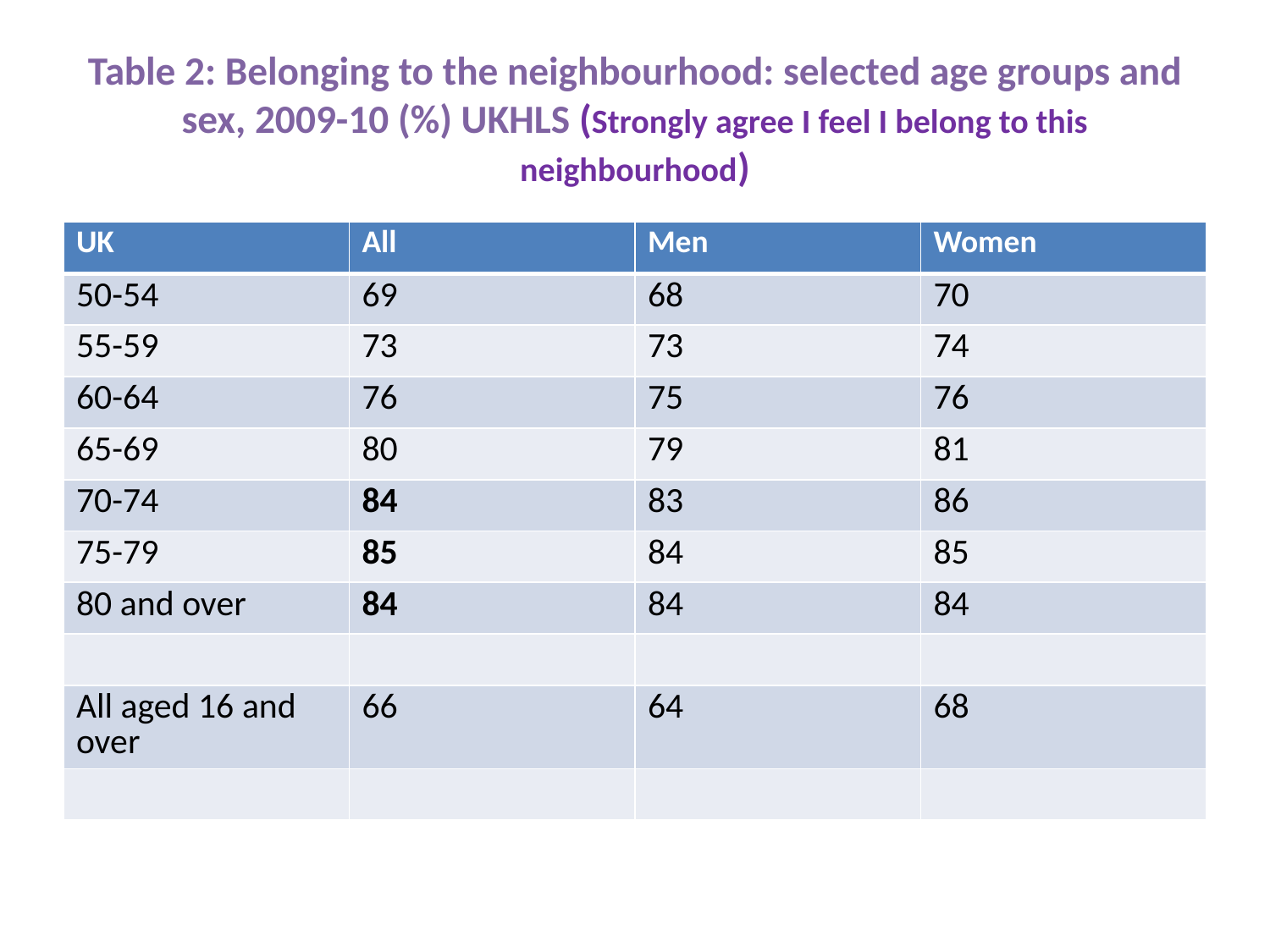

# Table 2: Belonging to the neighbourhood: selected age groups and sex, 2009-10 (%) UKHLS (Strongly agree I feel I belong to this neighbourhood)
| UK | All | Men | Women |
| --- | --- | --- | --- |
| 50-54 | 69 | 68 | 70 |
| 55-59 | 73 | 73 | 74 |
| 60-64 | 76 | 75 | 76 |
| 65-69 | 80 | 79 | 81 |
| 70-74 | 84 | 83 | 86 |
| 75-79 | 85 | 84 | 85 |
| 80 and over | 84 | 84 | 84 |
|  |  |  |  |
| All aged 16 and over | 66 | 64 | 68 |
|  |  |  |  |